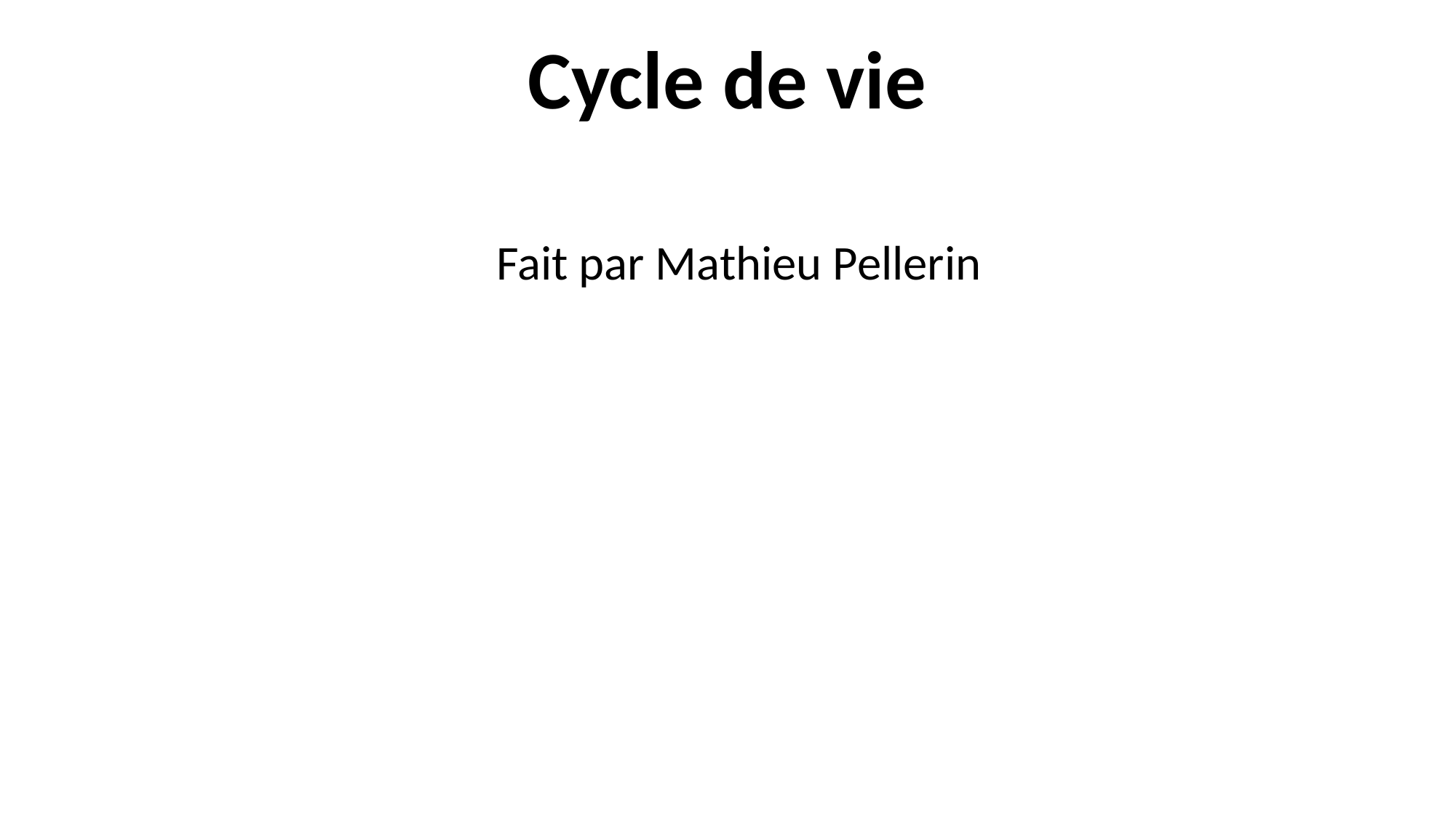

Cycle de vie
Fait par Mathieu Pellerin